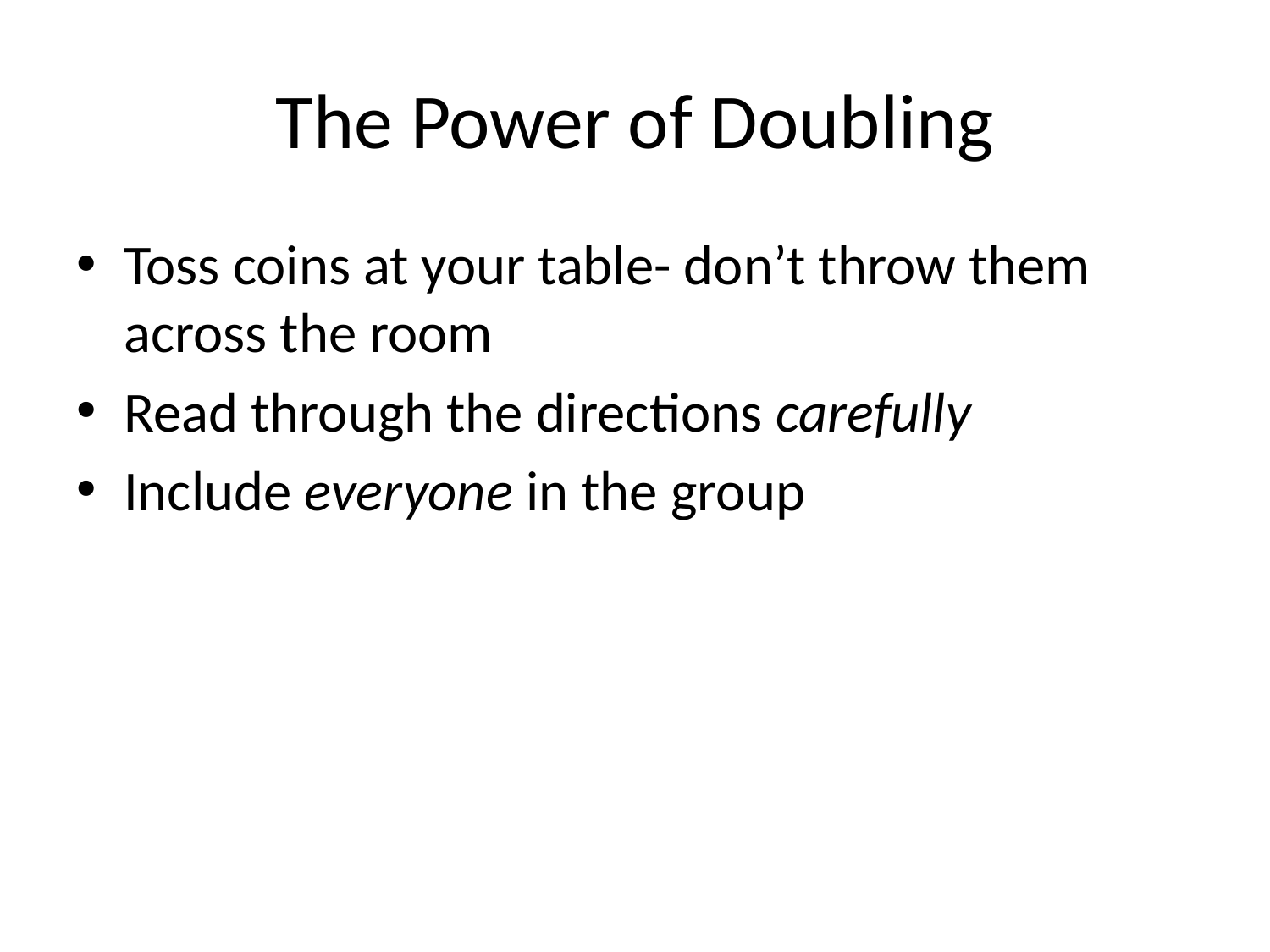

# The Power of Doubling
Toss coins at your table- don’t throw them across the room
Read through the directions carefully
Include everyone in the group